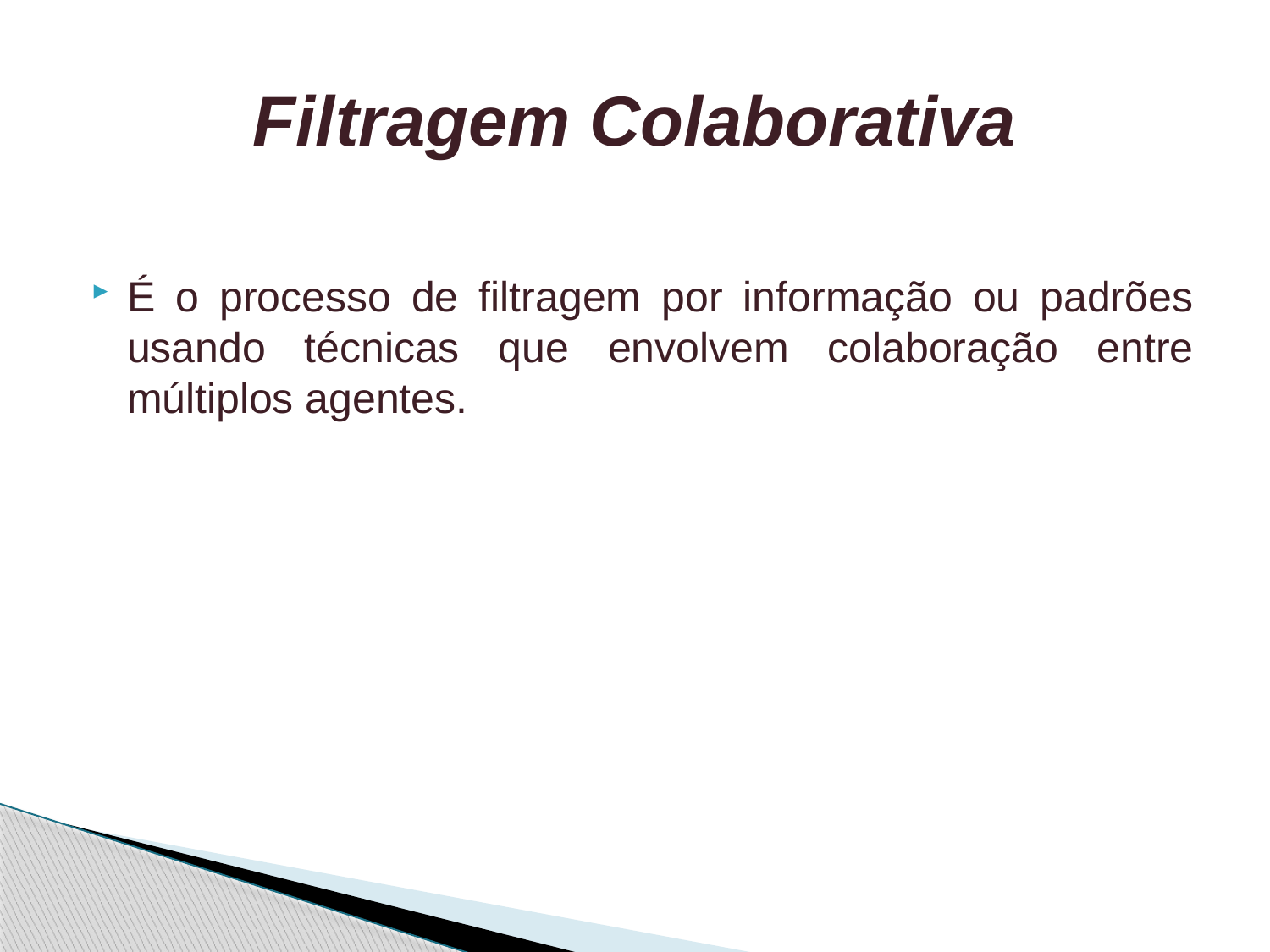

# Filtragem Colaborativa

É o processo de filtragem por informação ou padrões usando técnicas que envolvem colaboração entre múltiplos agentes.